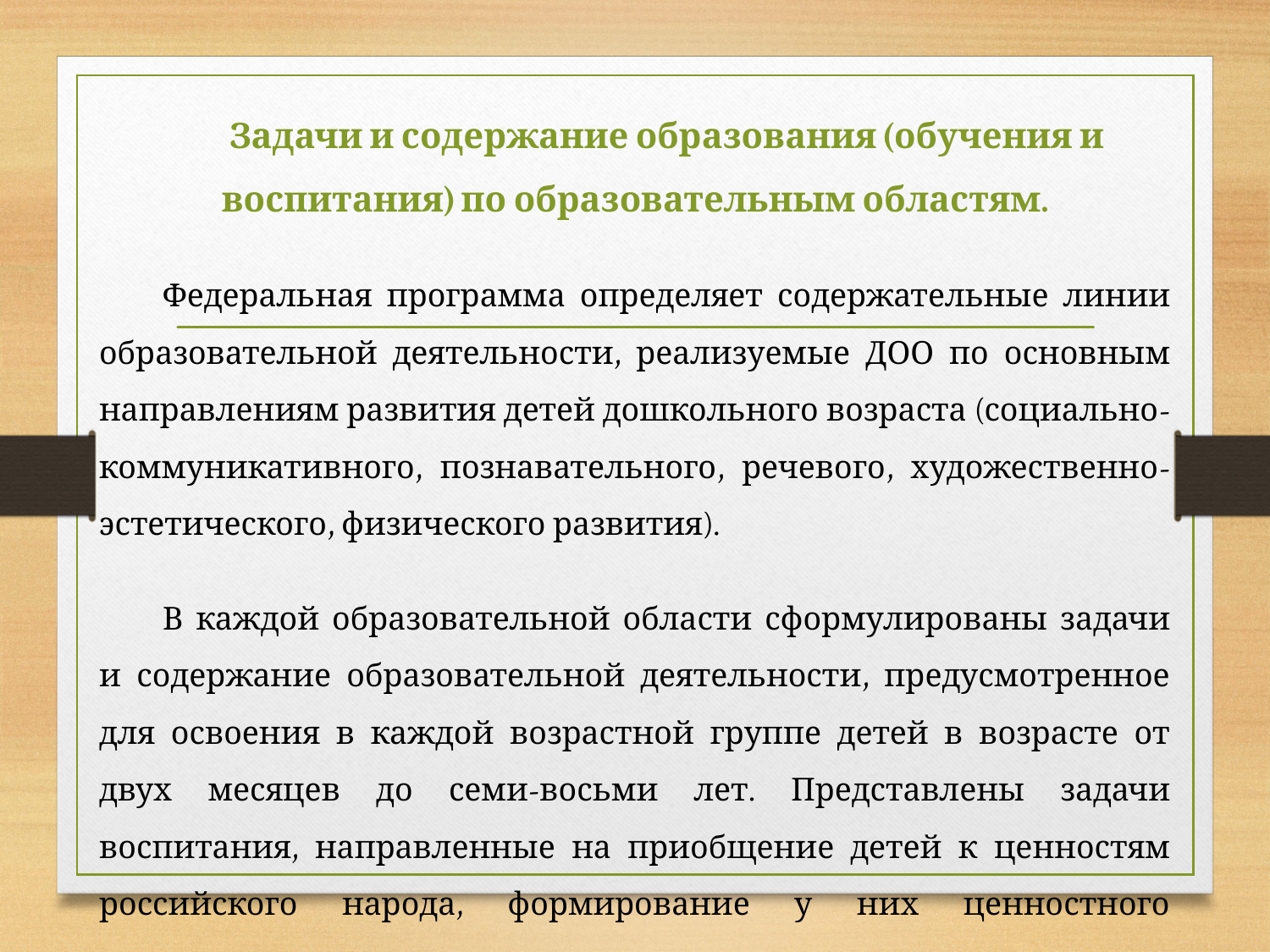

Задачи и содержание образования (обучения и воспитания) по образовательным областям.
Федеральная программа определяет содержательные линии образовательной деятельности, реализуемые ДОО по основным направлениям развития детей дошкольного возраста (социально-коммуникативного, познавательного, речевого, художественно-эстетического, физического развития).
В каждой образовательной области сформулированы задачи и содержание образовательной деятельности, предусмотренное для освоения в каждой возрастной группе детей в возрасте от двух месяцев до семи-восьми лет. Представлены задачи воспитания, направленные на приобщение детей к ценностям российского народа, формирование у них ценностного отношения к окружающему миру.